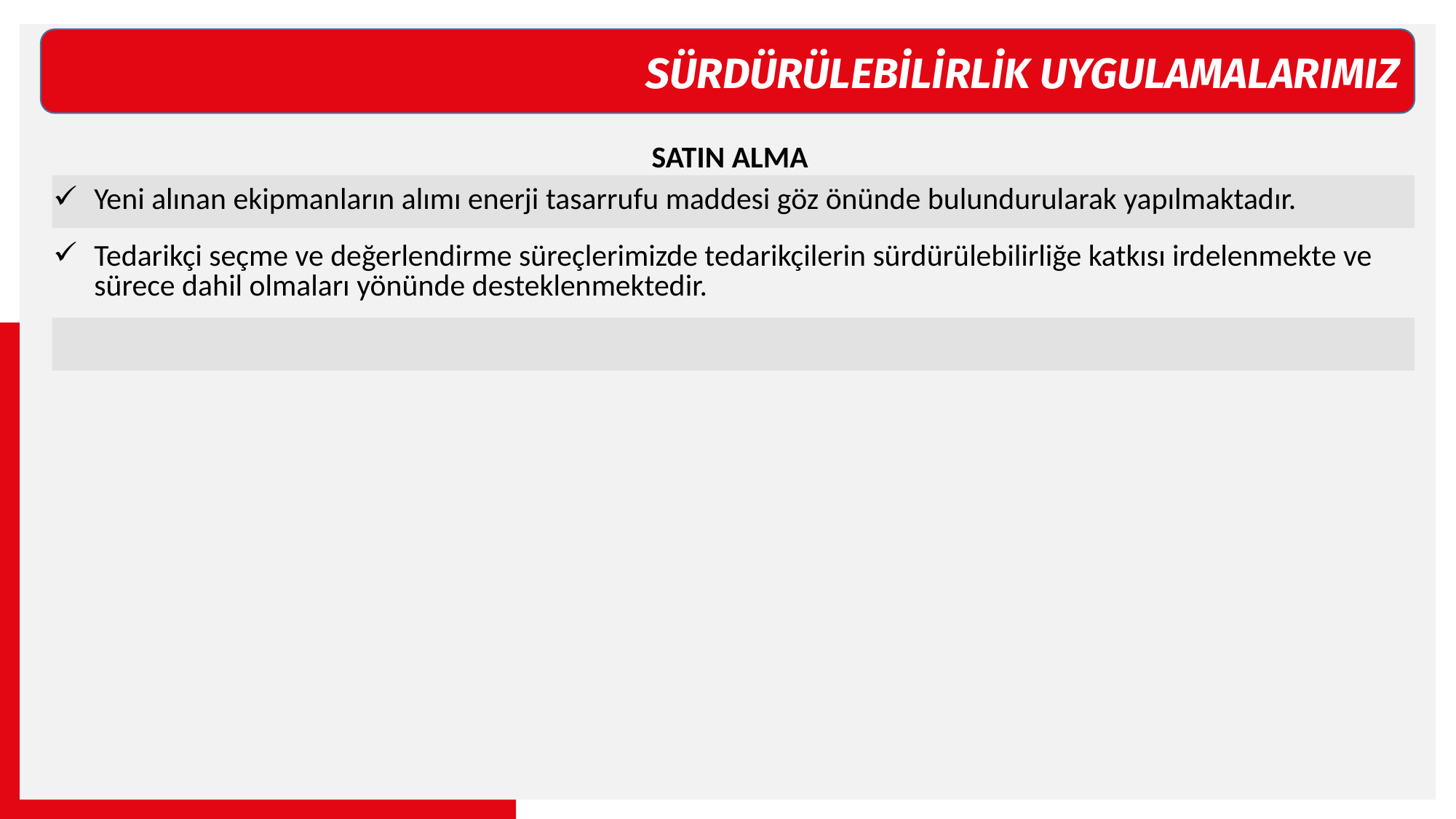

SÜRDÜRÜLEBİLİRLİK UYGULAMALARIMIZ
| SATIN ALMA |
| --- |
| Yeni alınan ekipmanların alımı enerji tasarrufu maddesi göz önünde bulundurularak yapılmaktadır. |
| Tedarikçi seçme ve değerlendirme süreçlerimizde tedarikçilerin sürdürülebilirliğe katkısı irdelenmekte ve sürece dahil olmaları yönünde desteklenmektedir. |
|  |
|  |